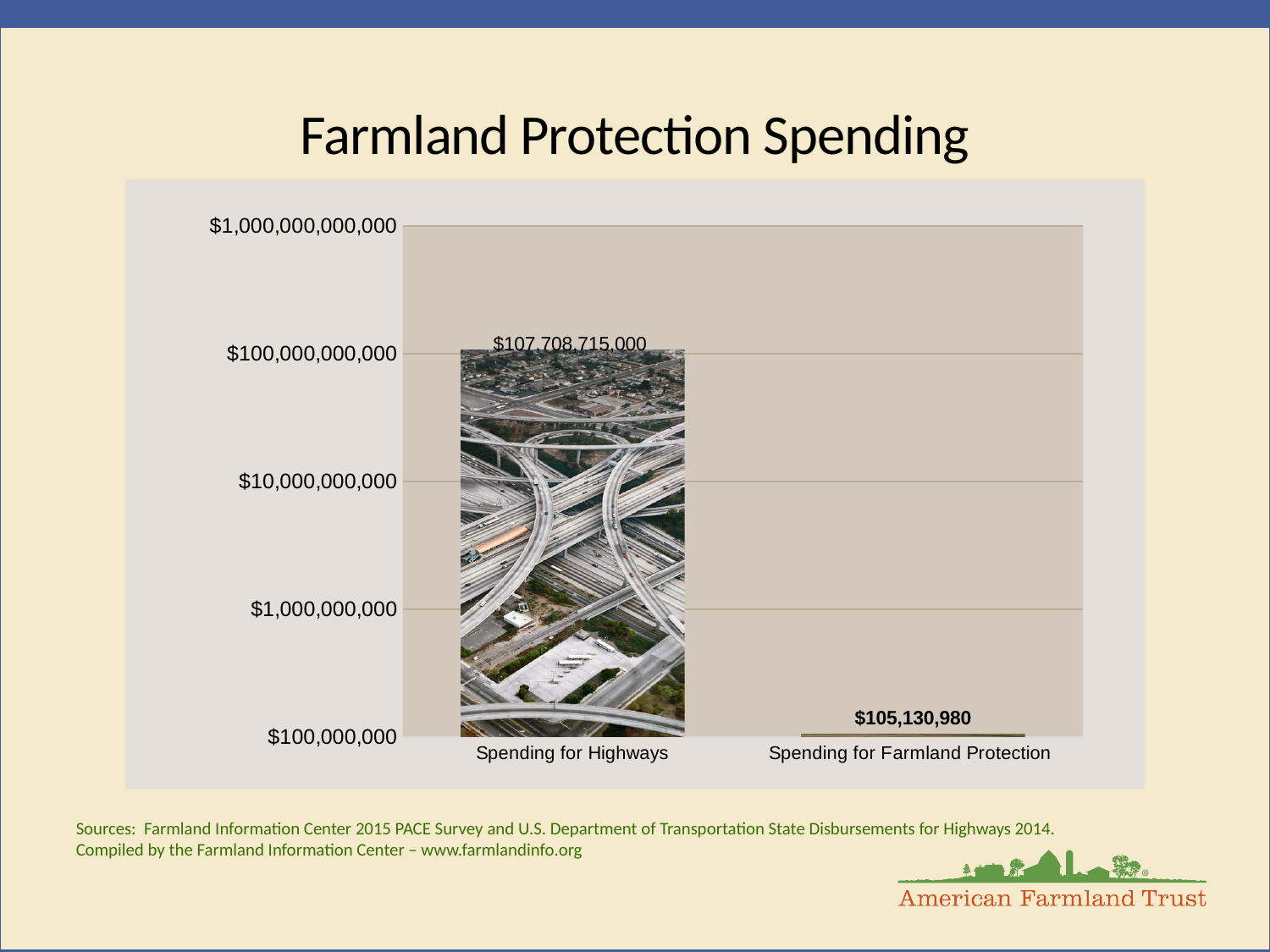

# Farmland Protection Spending

### Chart

| Category |  |
|---|---|
|  Spending for Highways
 | 107708715000.0 |
| Spending for Farmland Protection  | 105130980.0 |
Sources:  Farmland Information Center 2015 PACE Survey and U.S. Department of Transportation State Disbursements for Highways 2014. Compiled by the Farmland Information Center – www.farmlandinfo.org